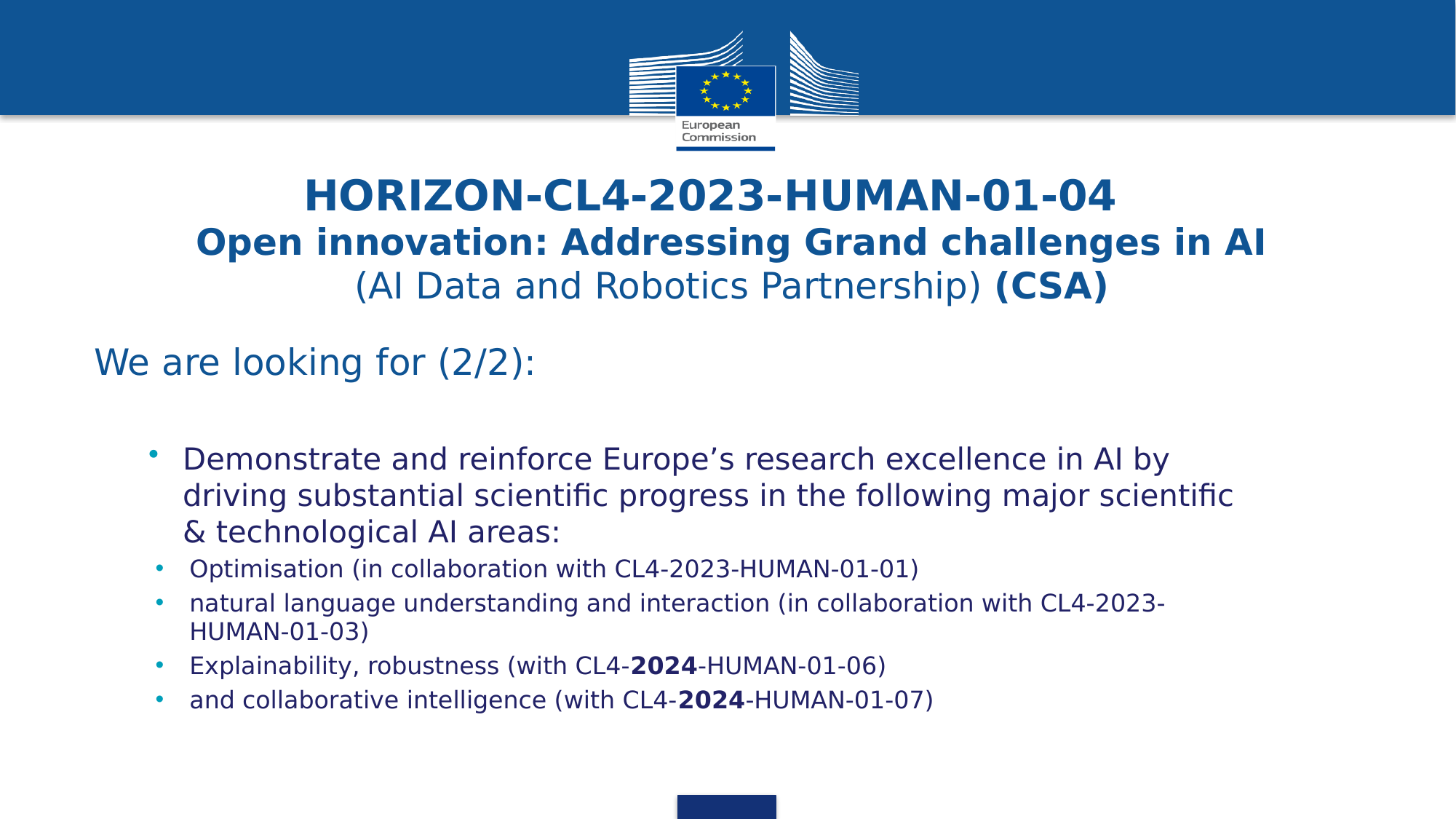

# HORIZON-CL4-2023-HUMAN-01-04 Open innovation: Addressing Grand challenges in AI (AI Data and Robotics Partnership) (CSA)
We are looking for (2/2):

Demonstrate and reinforce Europe’s research excellence in AI by driving substantial scientific progress in the following major scientific & technological AI areas:
Optimisation (in collaboration with CL4-2023-HUMAN-01-01)
natural language understanding and interaction (in collaboration with CL4-2023-HUMAN-01-03)
Explainability, robustness (with CL4-2024-HUMAN-01-06)
and collaborative intelligence (with CL4-2024-HUMAN-01-07)